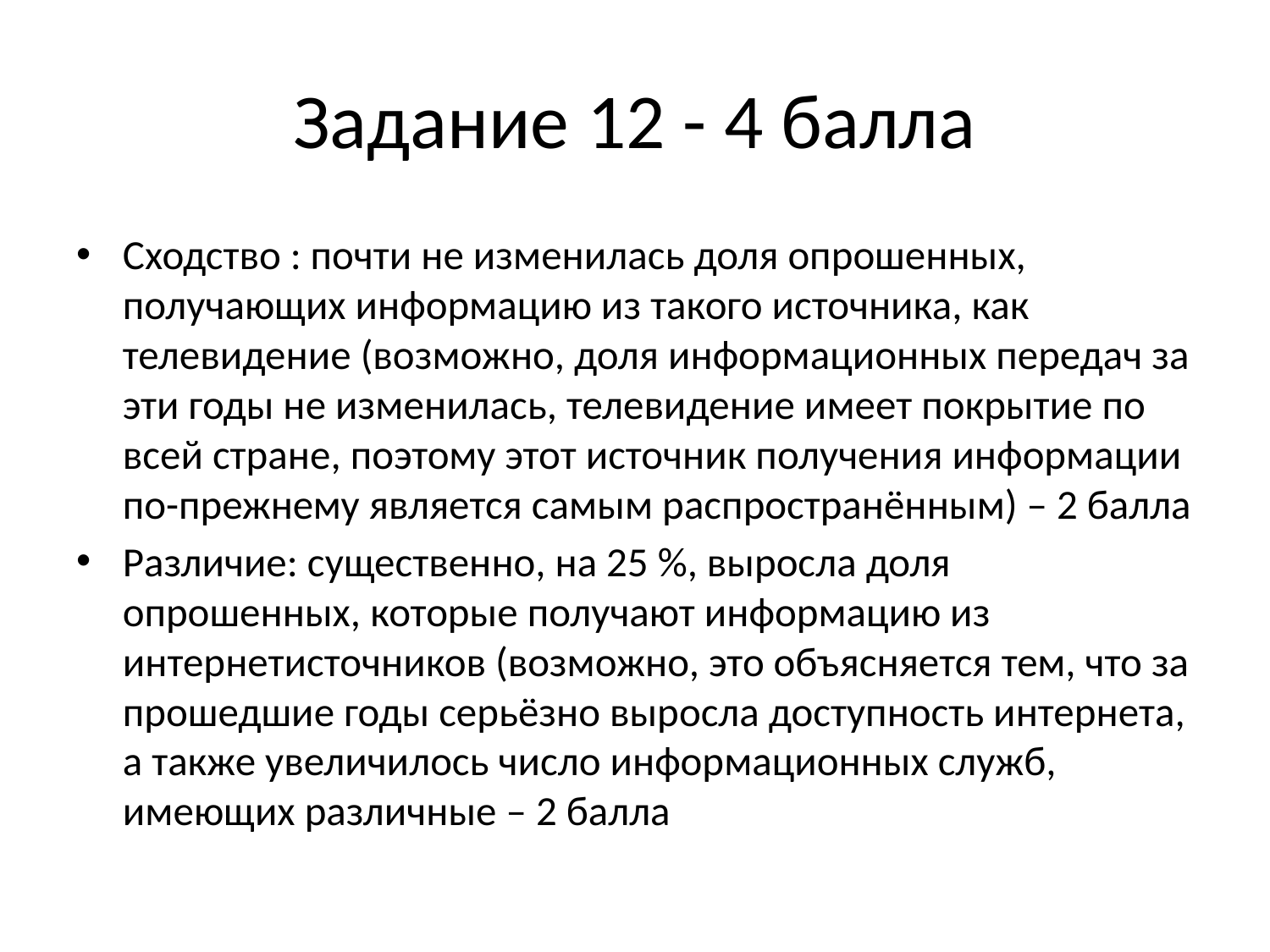

# Задание 12 - 4 балла
Сходство : почти не изменилась доля опрошенных, получающих информацию из такого источника, как телевидение (возможно, доля информационных передач за эти годы не изменилась, телевидение имеет покрытие по всей стране, поэтому этот источник получения информации по-прежнему является самым распространённым) – 2 балла
Различие: существенно, на 25 %, выросла доля опрошенных, которые получают информацию из интернетисточников (возможно, это объясняется тем, что за прошедшие годы серьёзно выросла доступность интернета, а также увеличилось число информационных служб, имеющих различные – 2 балла